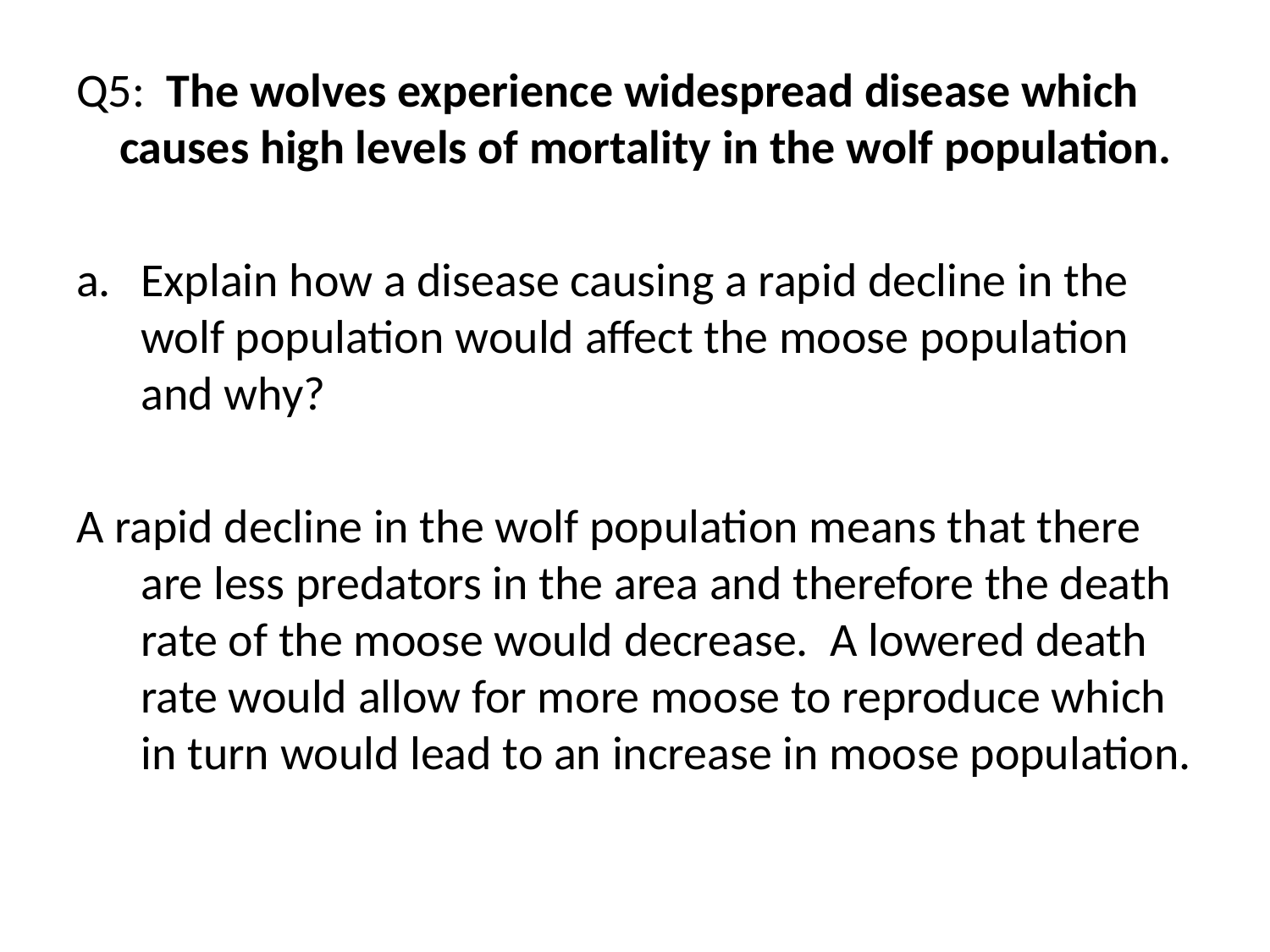

Q5:  The wolves experience widespread disease which causes high levels of mortality in the wolf population.

Explain how a disease causing a rapid decline in the wolf population would affect the moose population and why?

A rapid decline in the wolf population means that there are less predators in the area and therefore the death rate of the moose would decrease.  A lowered death rate would allow for more moose to reproduce which in turn would lead to an increase in moose population.